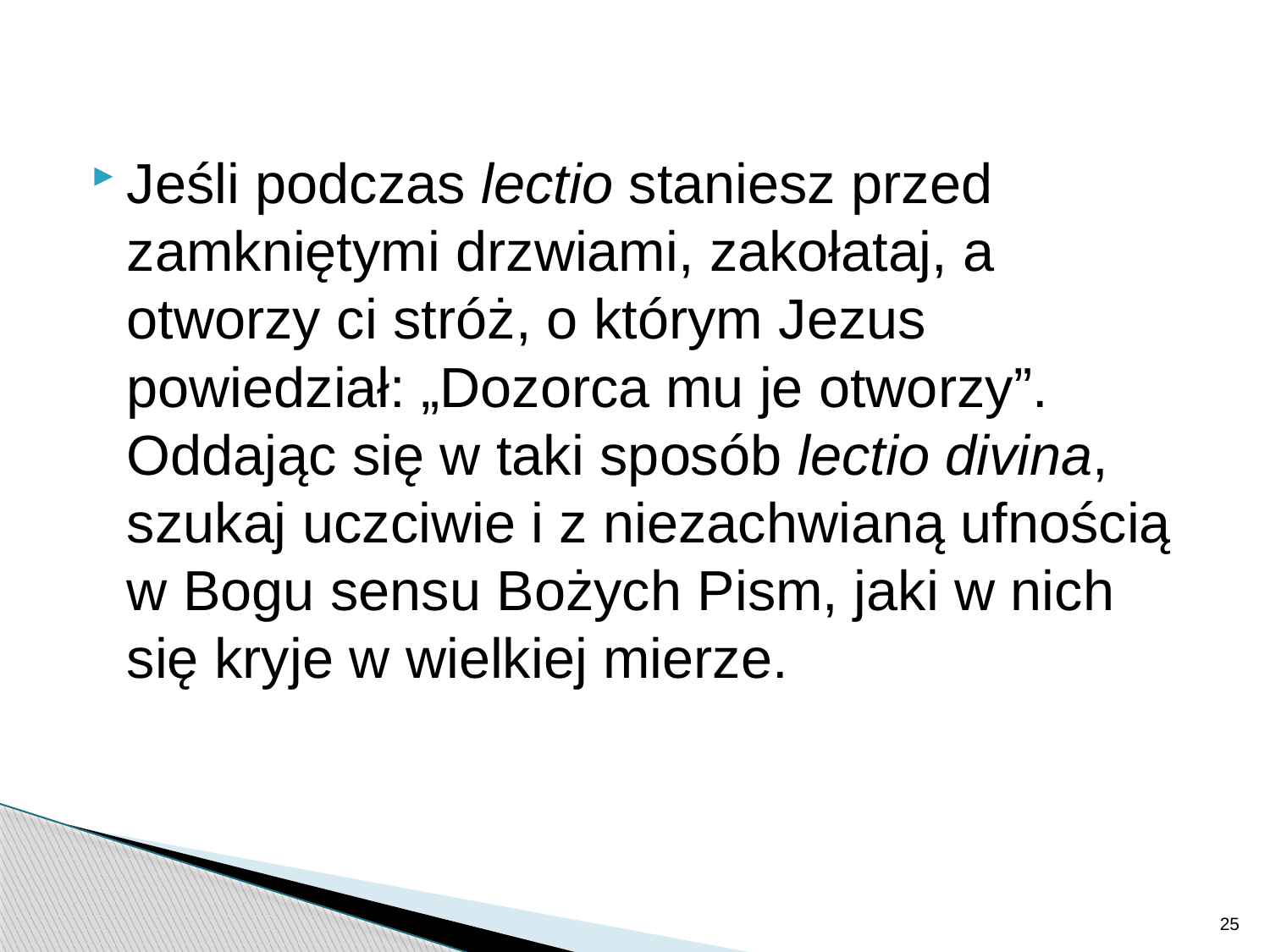

Jeśli podczas lectio staniesz przed zamkniętymi drzwiami, zakołataj, a otworzy ci stróż, o którym Jezus powiedział: „Dozorca mu je otworzy”. Oddając się w taki sposób lectio divina, szukaj uczciwie i z niezachwianą ufnością w Bogu sensu Bożych Pism, jaki w nich się kryje w wielkiej mierze.

25